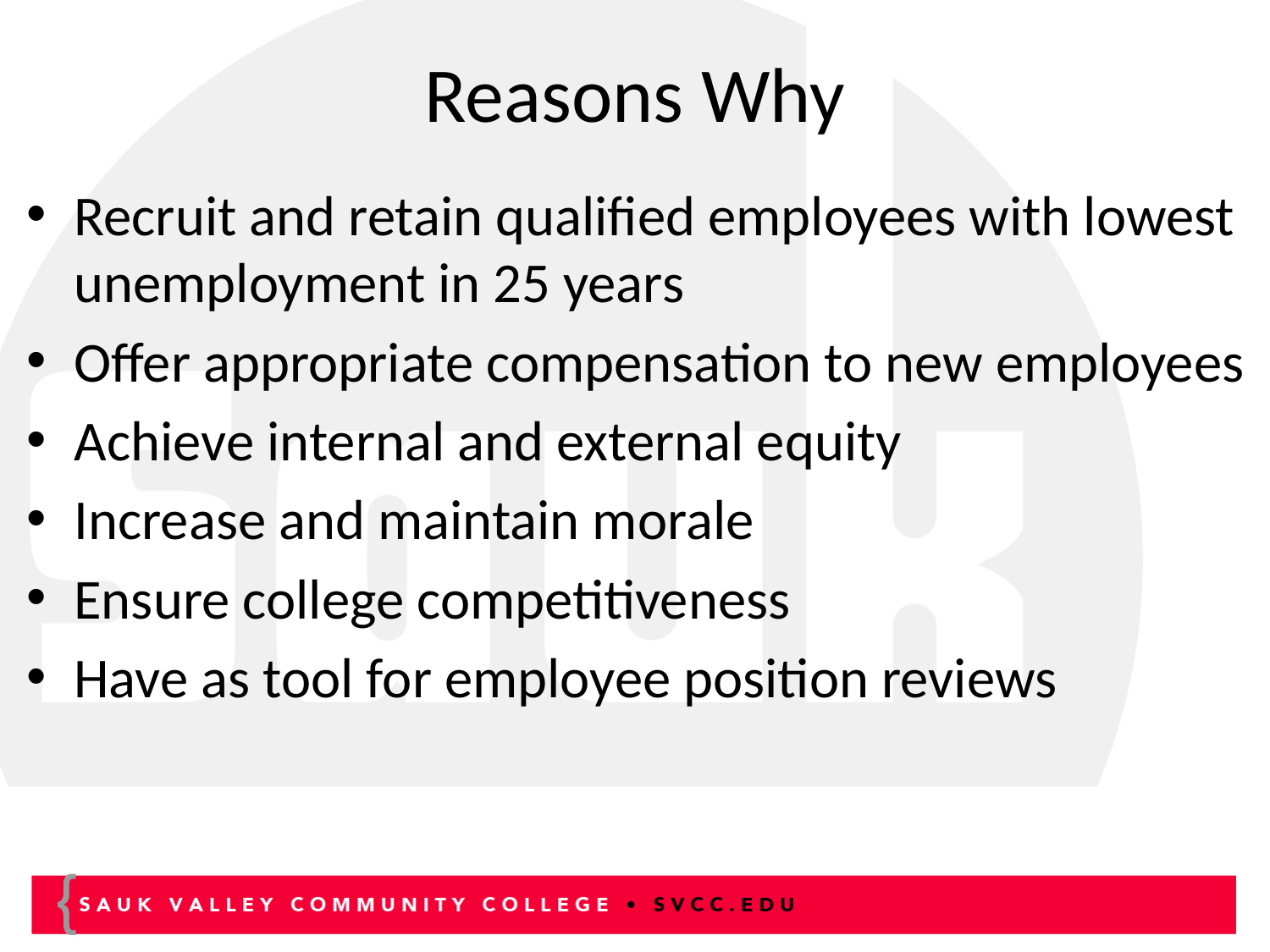

# Reasons Why
Recruit and retain qualified employees with lowest unemployment in 25 years
Offer appropriate compensation to new employees
Achieve internal and external equity
Increase and maintain morale
Ensure college competitiveness
Have as tool for employee position reviews